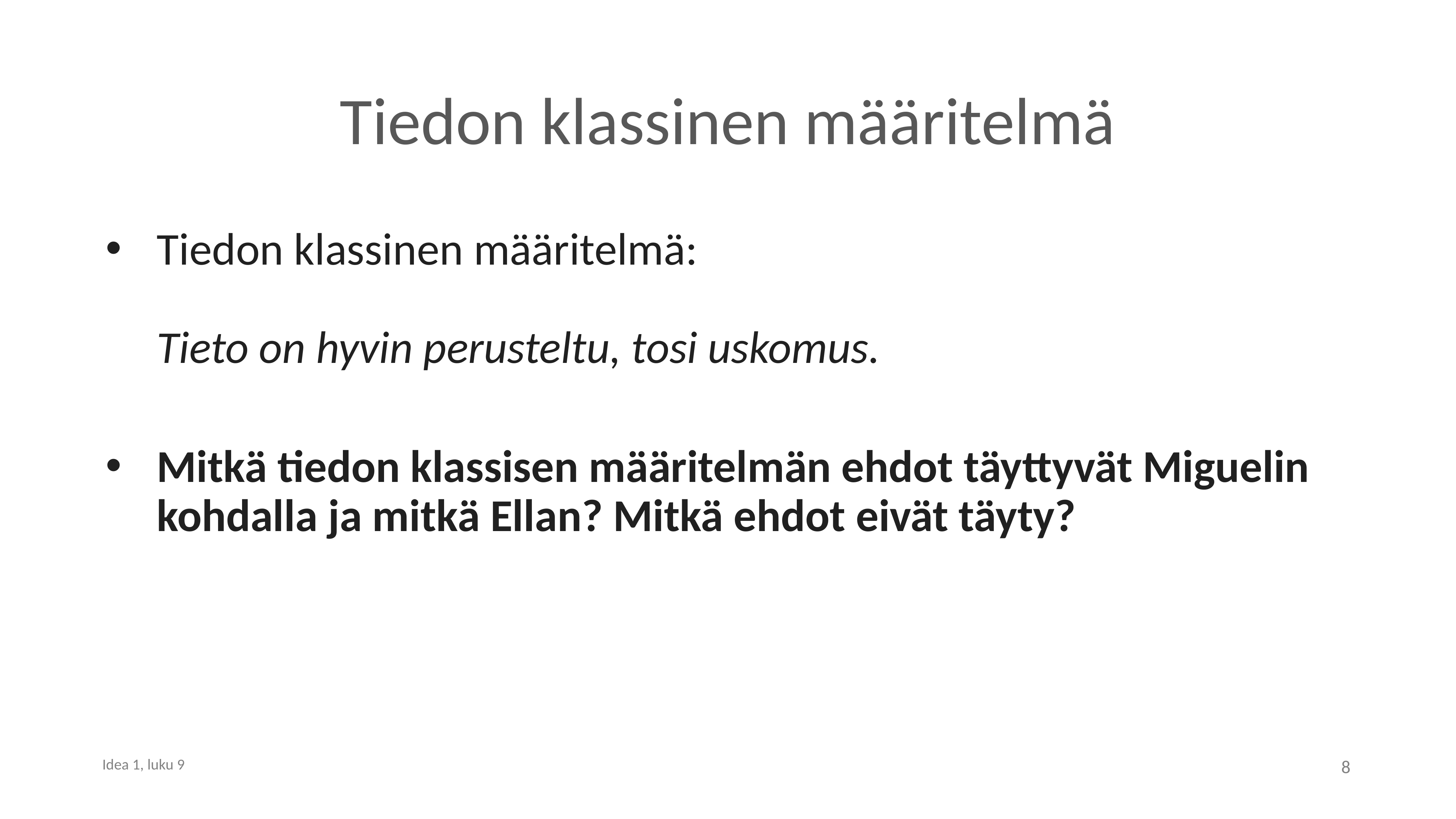

# Tiedon klassinen määritelmä
Tiedon klassinen määritelmä:
Tieto on hyvin perusteltu, tosi uskomus.
Mitkä tiedon klassisen määritelmän ehdot täyttyvät Miguelin kohdalla ja mitkä Ellan? Mitkä ehdot eivät täyty?
8
Idea 1, luku 9